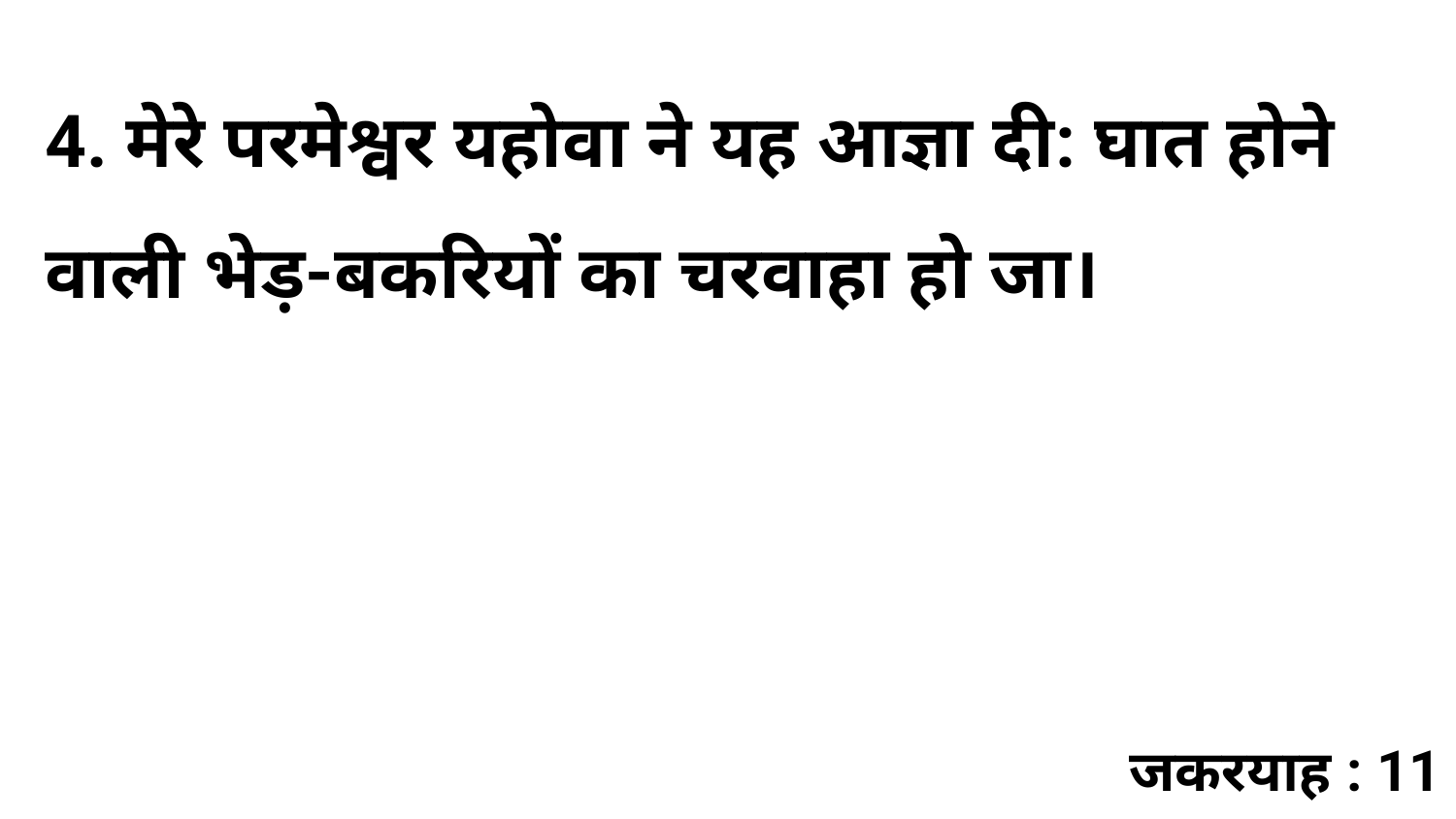

4. मेरे परमेश्वर यहोवा ने यह आज्ञा दी: घात होने वाली भेड़-बकरियों का चरवाहा हो जा।
जकरयाह : 11